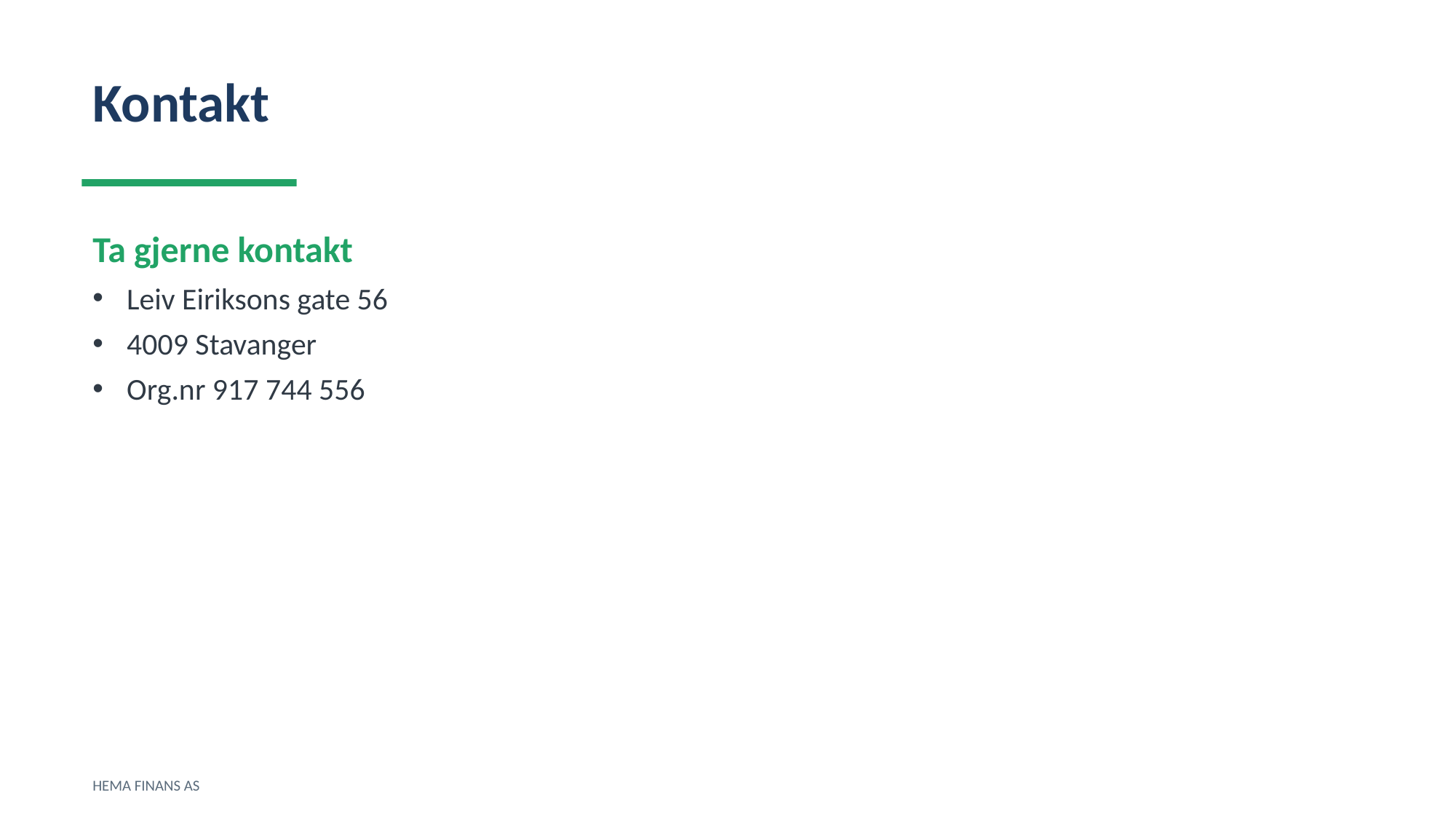

Kontakt

Ta gjerne kontakt
Leiv Eiriksons gate 56
4009 Stavanger
Org.nr 917 744 556
HEMA FINANS AS